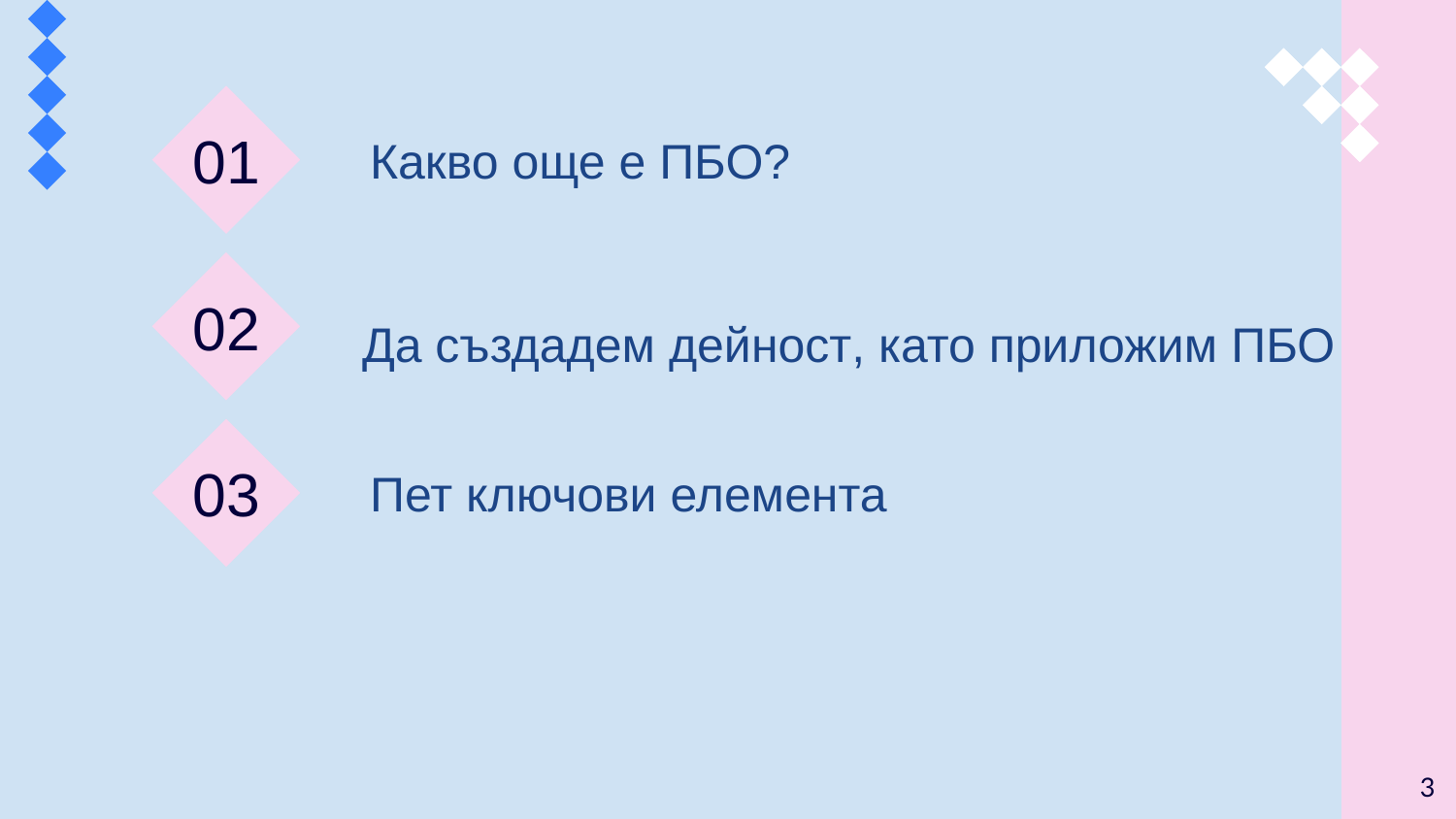

01
# Какво още е ПБО?

02
Да създадем дейност, като приложим ПБО

03
Пет ключови елемента
3